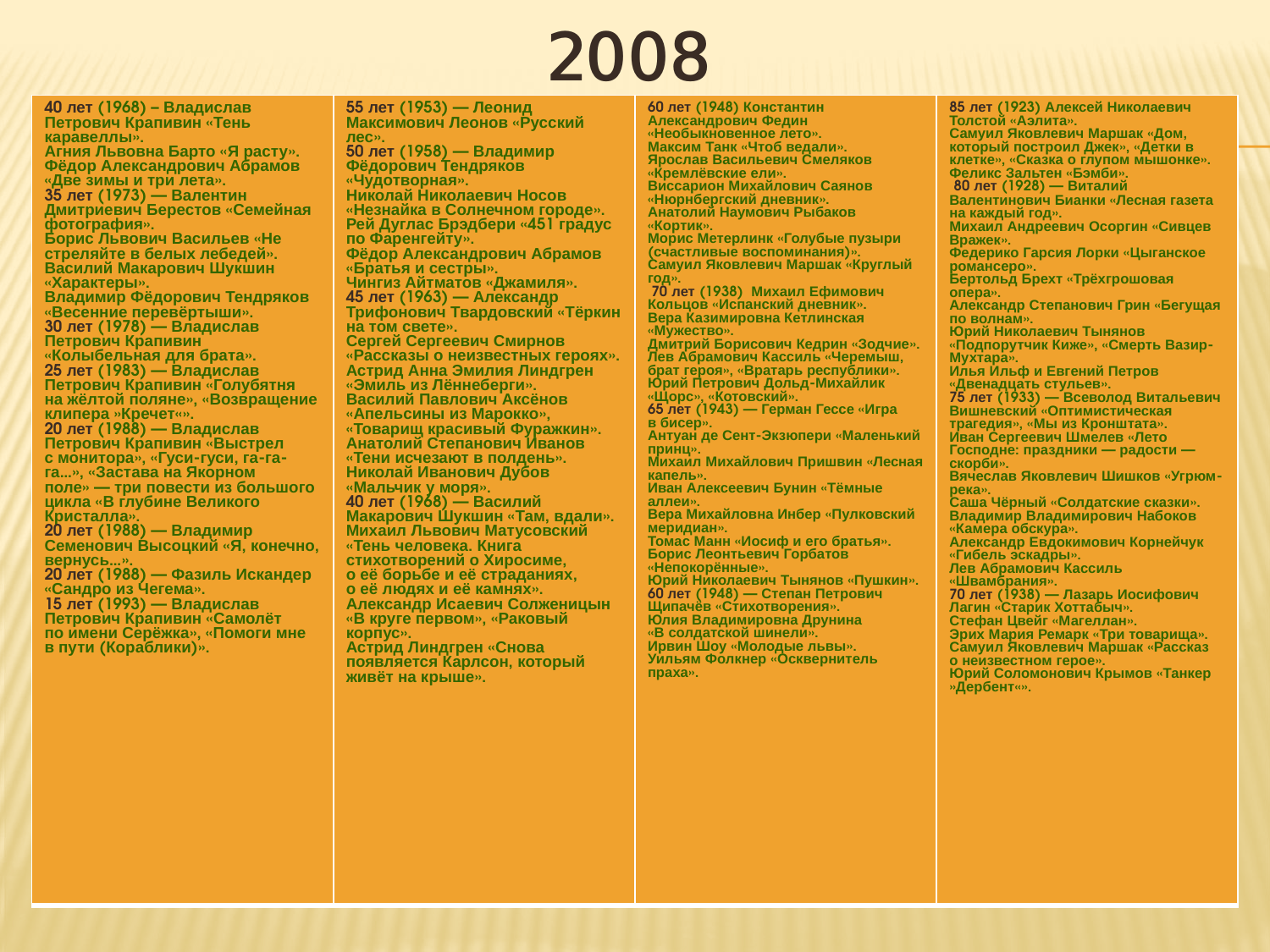

# 2008
| 40 лет (1968) – Владислав Петрович Крапивин «Тень каравеллы». Агния Львовна Барто «Я расту». Фёдор Александрович Абрамов «Две зимы и три лета». 35 лет (1973) — Валентин Дмитриевич Берестов «Семейная фотография». Борис Львович Васильев «Не стреляйте в белых лебедей». Василий Макарович Шукшин «Характеры». Владимир Фёдорович Тендряков «Весенние перевёртыши». 30 лет (1978) — Владислав Петрович Крапивин «Колыбельная для брата». 25 лет (1983) — Владислав Петрович Крапивин «Голубятня на жёлтой поляне», «Возвращение клипера »Кречет«». 20 лет (1988) — Владислав Петрович Крапивин «Выстрел с монитора», «Гуси-гуси, га-га-га…», «Застава на Якорном поле» — три повести из большого цикла «В глубине Великого Кристалла». 20 лет (1988) — Владимир Семенович Высоцкий «Я, конечно, вернусь…». 20 лет (1988) — Фазиль Искандер «Сандро из Чегема». 15 лет (1993) — Владислав Петрович Крапивин «Самолёт по имени Серёжка», «Помоги мне в пути (Кораблики)». | 55 лет (1953) — Леонид Максимович Леонов «Русский лес». 50 лет (1958) — Владимир Фёдорович Тендряков «Чудотворная». Николай Николаевич Носов «Незнайка в Солнечном городе». Рей Дуглас Брэдбери «451 градус по Фаренгейту». Фёдор Александрович Абрамов «Братья и сестры». Чингиз Айтматов «Джамиля». 45 лет (1963) — Александр Трифонович Твардовский «Тёркин на том свете». Сергей Сергеевич Смирнов «Рассказы о неизвестных героях». Астрид Анна Эмилия Линдгрен «Эмиль из Лённеберги». Василий Павлович Аксёнов «Апельсины из Марокко», «Товарищ красивый Фуражкин». Анатолий Степанович Иванов «Тени исчезают в полдень». Николай Иванович Дубов «Мальчик у моря». 40 лет (1968) — Василий Макарович Шукшин «Там, вдали». Михаил Львович Матусовский «Тень человека. Книга стихотворений о Хиросиме, о её борьбе и её страданиях, о её людях и её камнях». Александр Исаевич Солженицын «В круге первом», «Раковый корпус». Астрид Линдгрен «Снова появляется Карлсон, который живёт на крыше». | 60 лет (1948) Константин Александрович Федин «Необыкновенное лето». Максим Танк «Чтоб ведали». Ярослав Васильевич Смеляков «Кремлёвские ели». Виссарион Михайлович Саянов «Нюрнбергский дневник». Анатолий Наумович Рыбаков «Кортик». Морис Метерлинк «Голубые пузыри (счастливые воспоминания)». Самуил Яковлевич Маршак «Круглый год». 70 лет (1938) Михаил Ефимович Кольцов «Испанский дневник». Вера Казимировна Кетлинская «Мужество». Дмитрий Борисович Кедрин «Зодчие». Лев Абрамович Кассиль «Черемыш, брат героя», «Вратарь республики». Юрий Петрович Дольд-Михайлик «Щорс», «Котовский». 65 лет (1943) — Герман Гессе «Игра в бисер». Антуан де Сент-Экзюпери «Маленький принц». Михаил Михайлович Пришвин «Лесная капель». Иван Алексеевич Бунин «Тёмные аллеи». Вера Михайловна Инбер «Пулковский меридиан». Томас Манн «Иосиф и его братья». Борис Леонтьевич Горбатов «Непокорённые». Юрий Николаевич Тынянов «Пушкин». 60 лет (1948) — Степан Петрович Щипачёв «Стихотворения». Юлия Владимировна Друнина «В солдатской шинели». Ирвин Шоу «Молодые львы». Уильям Фолкнер «Осквернитель праха». | 85 лет (1923) Алексей Николаевич Толстой «Аэлита». Самуил Яковлевич Маршак «Дом, который построил Джек», «Детки в клетке», «Сказка о глупом мышонке». Феликс Зальтен «Бэмби». 80 лет (1928) — Виталий Валентинович Бианки «Лесная газета на каждый год». Михаил Андреевич Осоргин «Сивцев Вражек». Федерико Гарсия Лорки «Цыганское романсеро». Бертольд Брехт «Трёхгрошовая опера». Александр Степанович Грин «Бегущая по волнам». Юрий Николаевич Тынянов «Подпорутчик Киже», «Смерть Вазир-Мухтара». Илья Ильф и Евгений Петров «Двенадцать стульев». 75 лет (1933) — Всеволод Витальевич Вишневский «Оптимистическая трагедия», «Мы из Кронштата». Иван Сергеевич Шмелев «Лето Господне: праздники — радости — скорби». Вячеслав Яковлевич Шишков «Угрюм-река». Саша Чёрный «Солдатские сказки». Владимир Владимирович Набоков «Камера обскура». Александр Евдокимович Корнейчук «Гибель эскадры». Лев Абрамович Кассиль «Швамбрания». 70 лет (1938) — Лазарь Иосифович Лагин «Старик Хоттабыч». Стефан Цвейг «Магеллан». Эрих Мария Ремарк «Три товарища». Самуил Яковлевич Маршак «Рассказ о неизвестном герое». Юрий Соломонович Крымов «Танкер »Дербент«». |
| --- | --- | --- | --- |